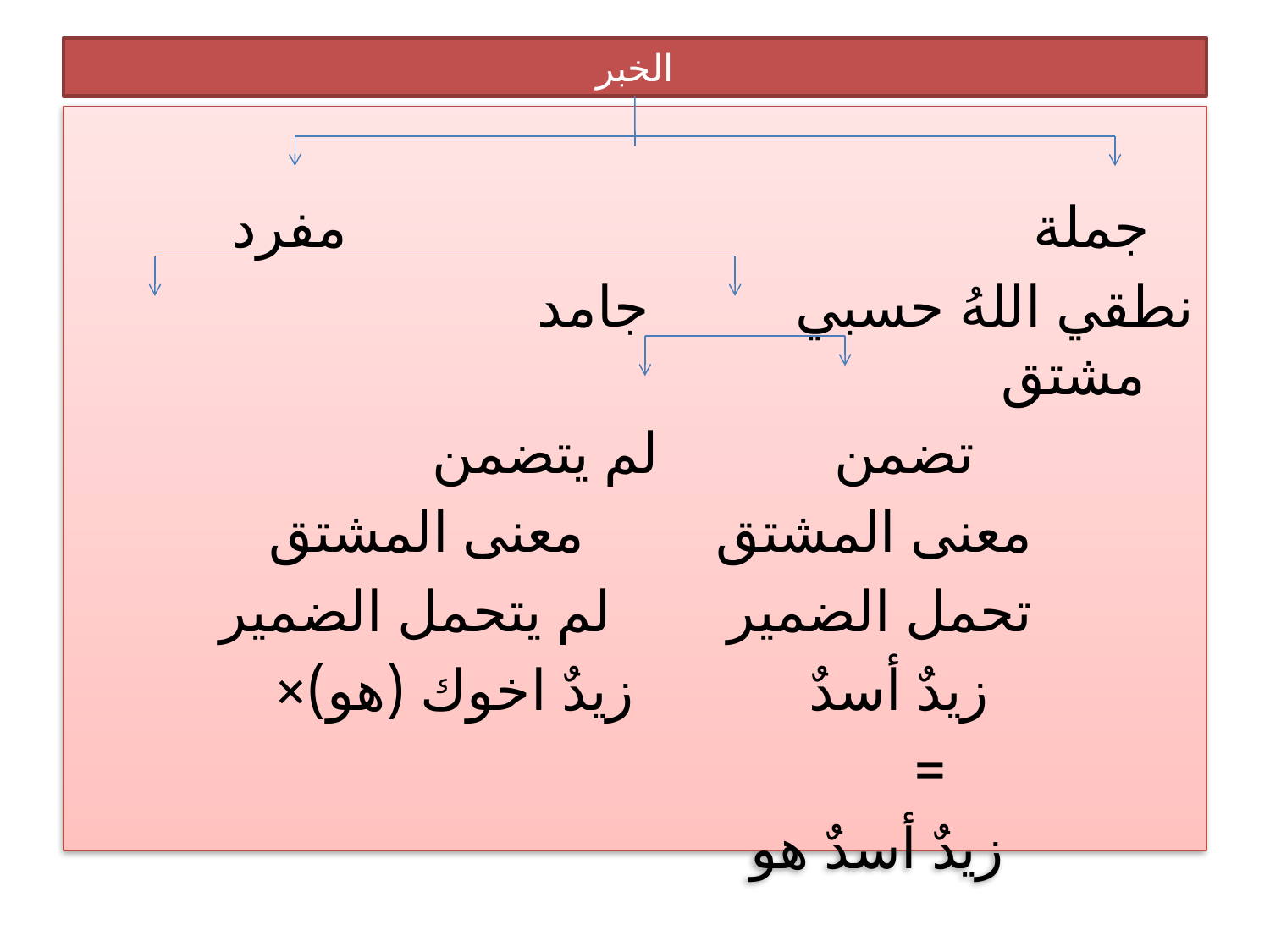

# الخبر

   جملة                                               مفرد
نطقي اللهُ حسبي          جامد                            مشتق
               تضمن            لم يتضمن
           معنى المشتق         معنى المشتق
           تحمل الضمير        لم يتحمل الضمير
              زيدٌ أسدٌ            زيدٌ اخوك (هو)×
                 =
             زيدٌ أسدٌ هو